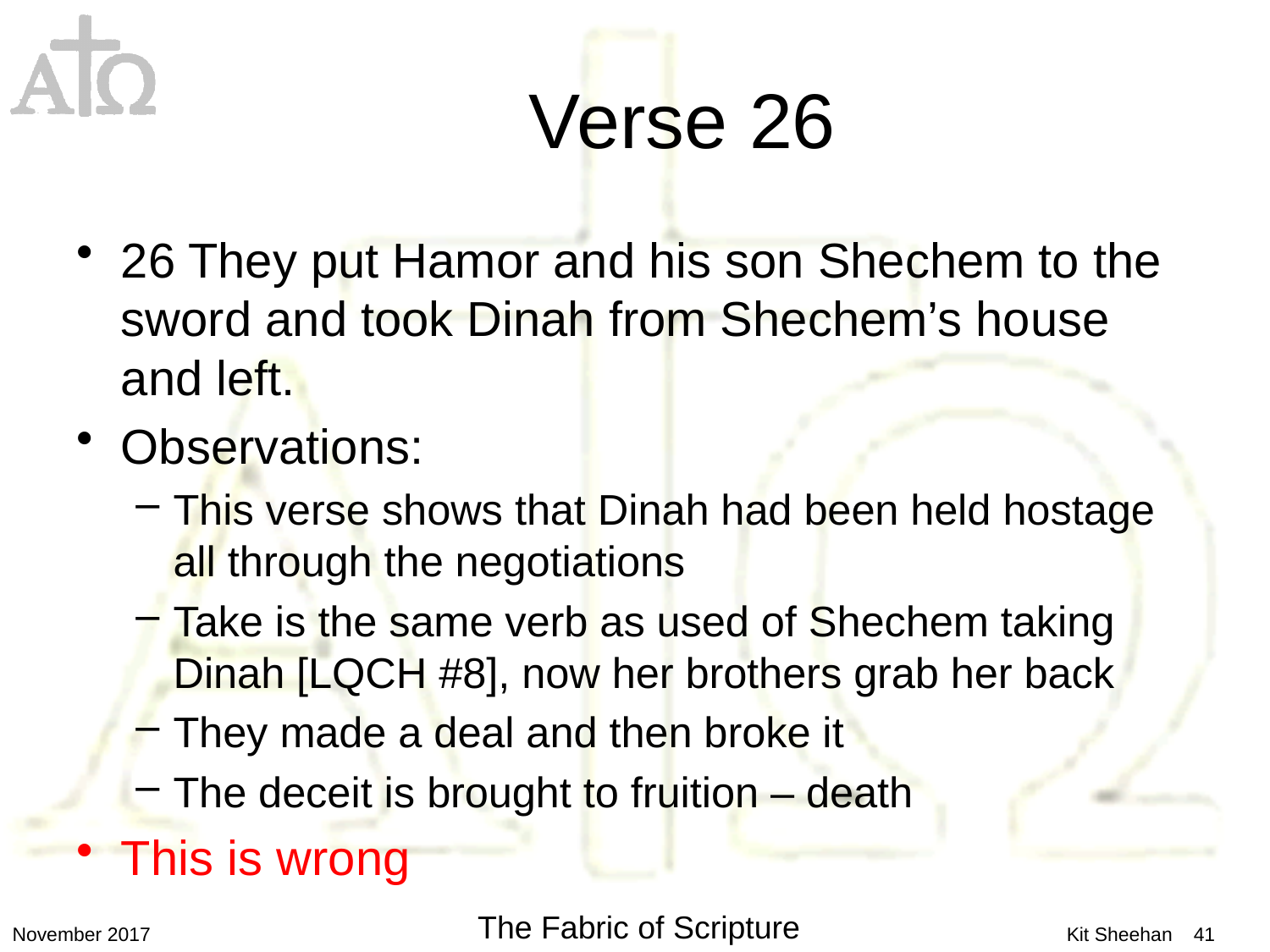

# Verse 26
26 They put Hamor and his son Shechem to the sword and took Dinah from Shechem’s house and left.
Observations:
This verse shows that Dinah had been held hostage all through the negotiations
Take is the same verb as used of Shechem taking Dinah [LQCH #8], now her brothers grab her back
They made a deal and then broke it
The deceit is brought to fruition – death
This is wrong